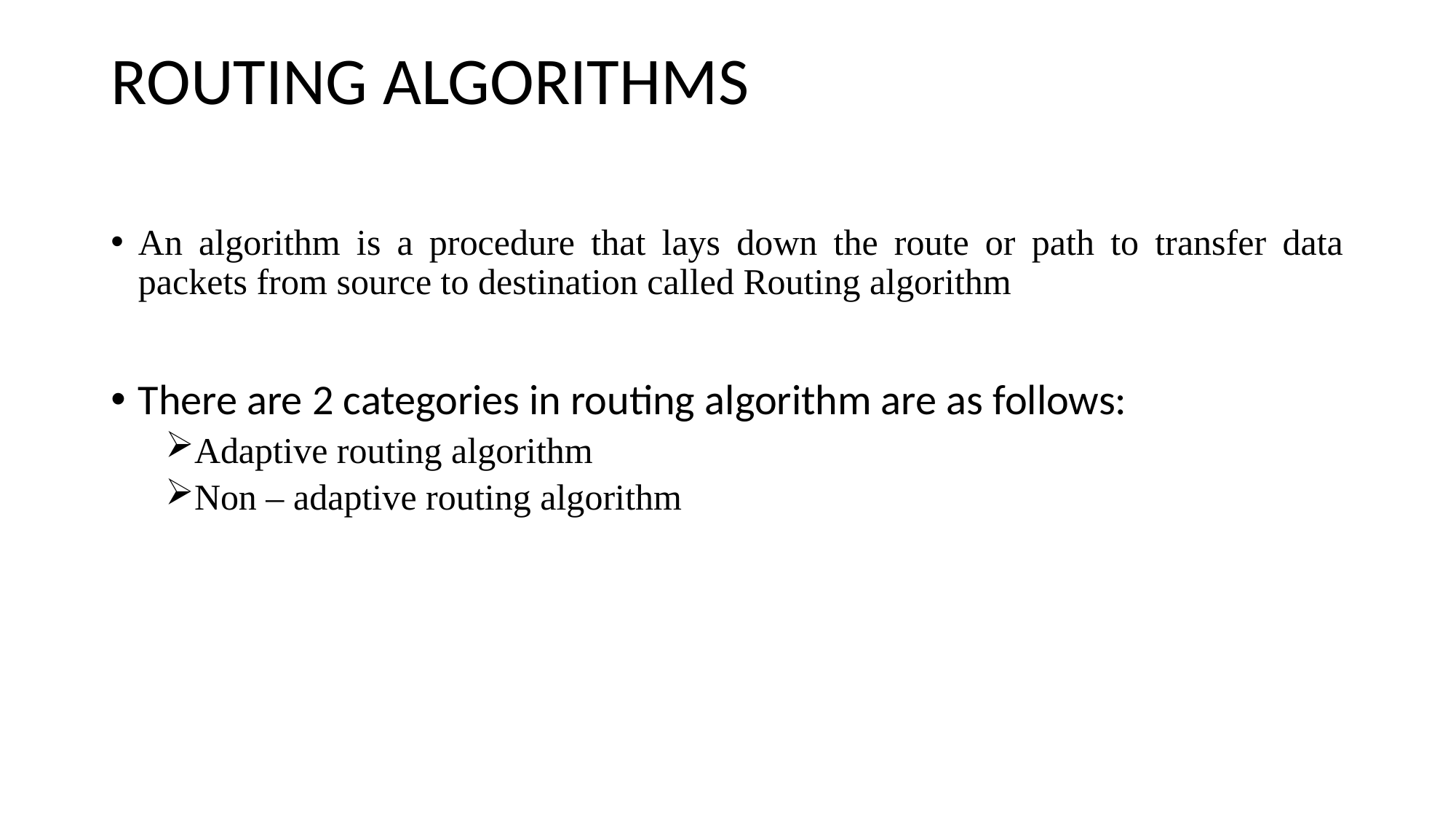

# ROUTING ALGORITHMS
An algorithm is a procedure that lays down the route or path to transfer data packets from source to destination called Routing algorithm

There are 2 categories in routing algorithm are as follows:
Adaptive routing algorithm
Non – adaptive routing algorithm